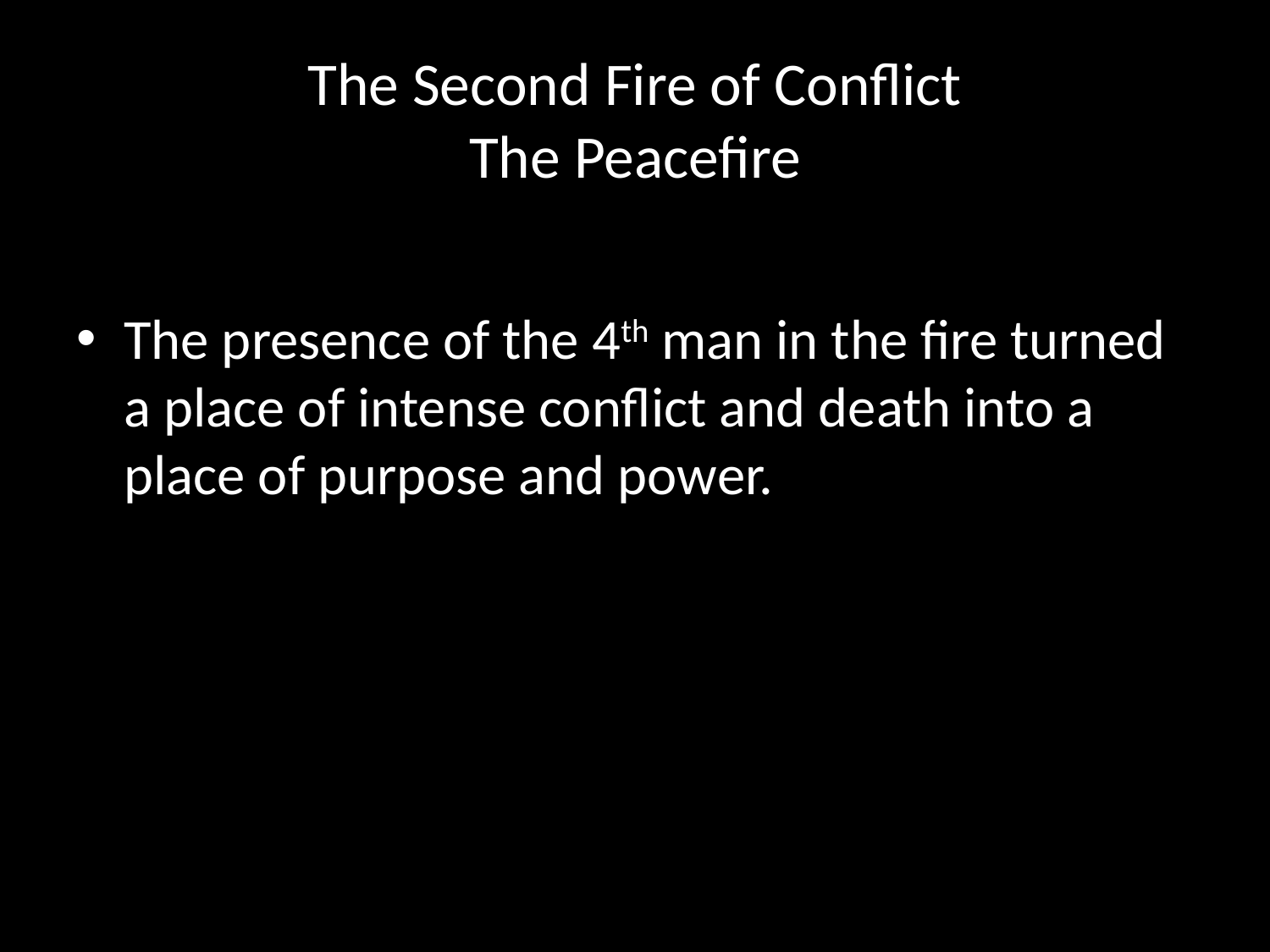

# The Second Fire of Conflict The Peacefire
The presence of the 4th man in the fire turned a place of intense conflict and death into a place of purpose and power.